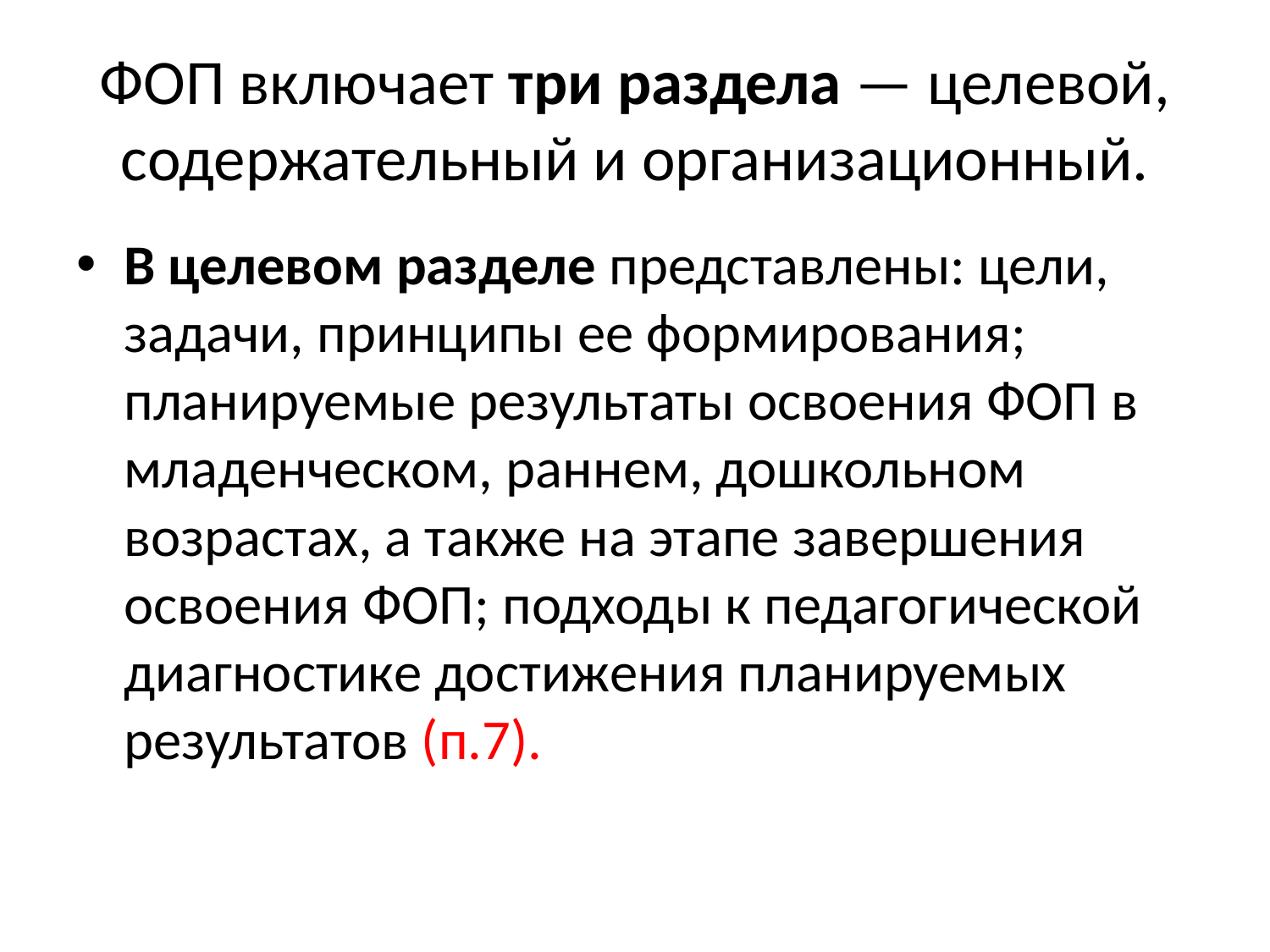

# ФОП включает три раздела — целевой, содержательный и организационный.
В целевом разделе представлены: цели, задачи, принципы ее формирования; планируемые результаты освоения ФОП в младенческом, раннем, дошкольном возрастах, а также на этапе завершения освоения ФОП; подходы к педагогической диагностике достижения планируемых результатов (п.7).